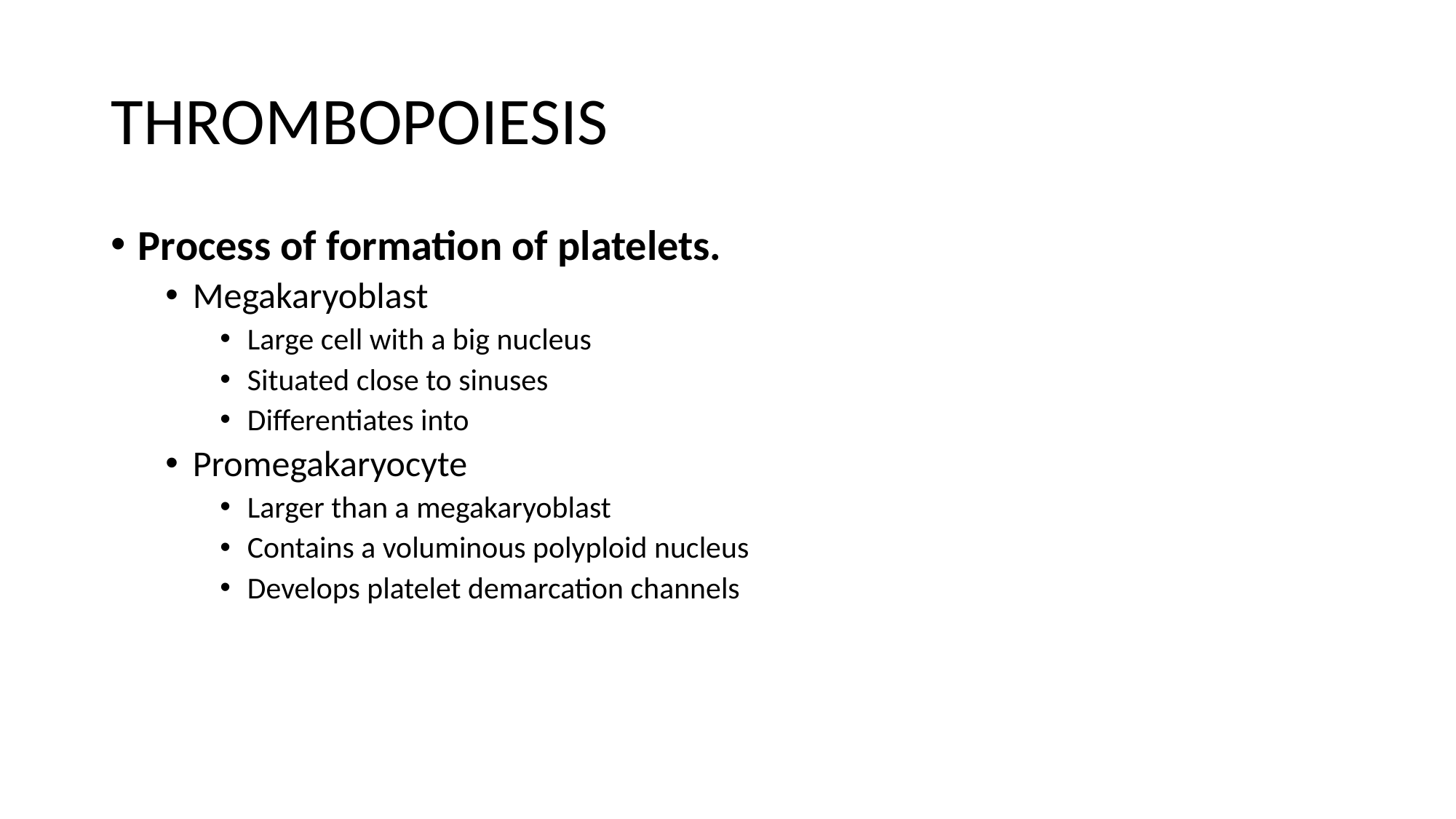

# THROMBOPOIESIS
Process of formation of platelets.
Megakaryoblast
Large cell with a big nucleus
Situated close to sinuses
Differentiates into
Promegakaryocyte
Larger than a megakaryoblast
Contains a voluminous polyploid nucleus
Develops platelet demarcation channels